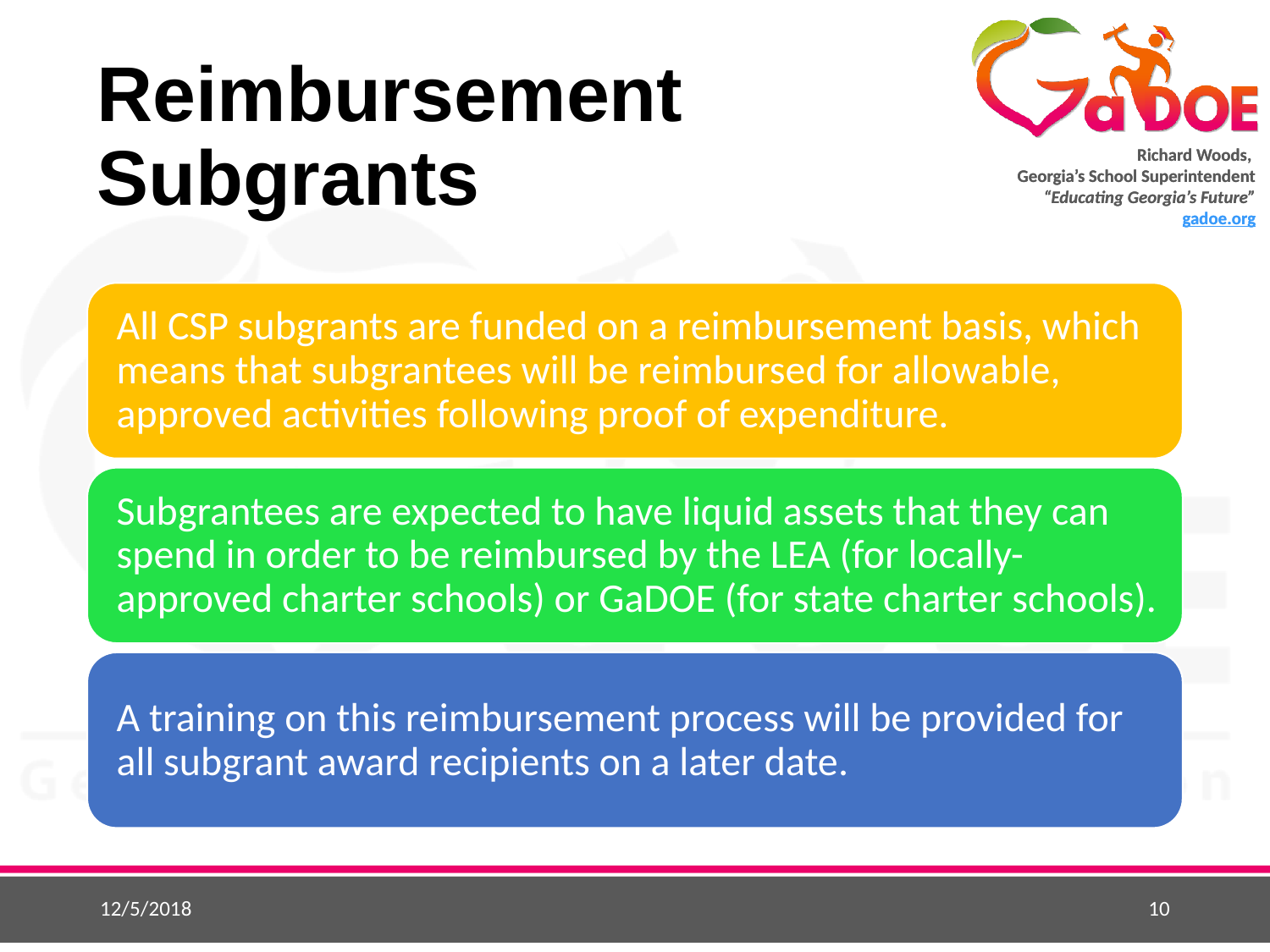

# Reimbursement Subgrants
All CSP subgrants are funded on a reimbursement basis, which means that subgrantees will be reimbursed for allowable, approved activities following proof of expenditure.
Subgrantees are expected to have liquid assets that they can spend in order to be reimbursed by the LEA (for locally-approved charter schools) or GaDOE (for state charter schools).
A training on this reimbursement process will be provided for all subgrant award recipients on a later date.
12/5/2018
10